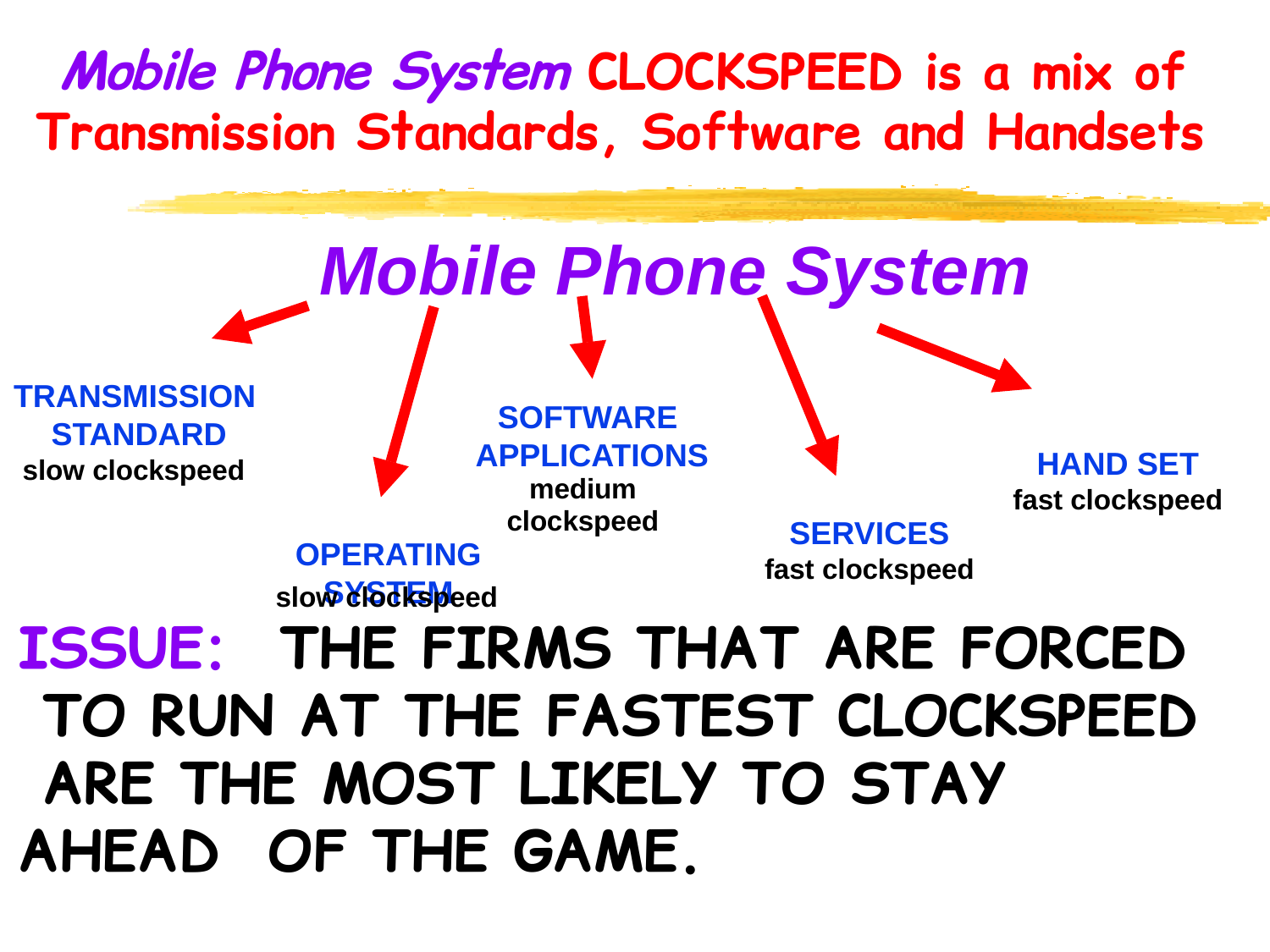

Mobile Phone System CLOCKSPEED is a mix of  Transmission Standards, Software and Handsets
# Mobile Phone System

TRANSMISSION  STANDARD
slow clockspeed
SOFTWARE  APPLICATIONS
medium clockspeed
OPERATING
SYSTEM
HAND SET
fast clockspeed
SERVICES
fast clockspeed
slow clockspeed
ISSUE:	THE FIRMS THAT ARE FORCED  TO RUN AT THE FASTEST CLOCKSPEED  ARE THE MOST LIKELY TO STAY AHEAD  OF THE GAME.